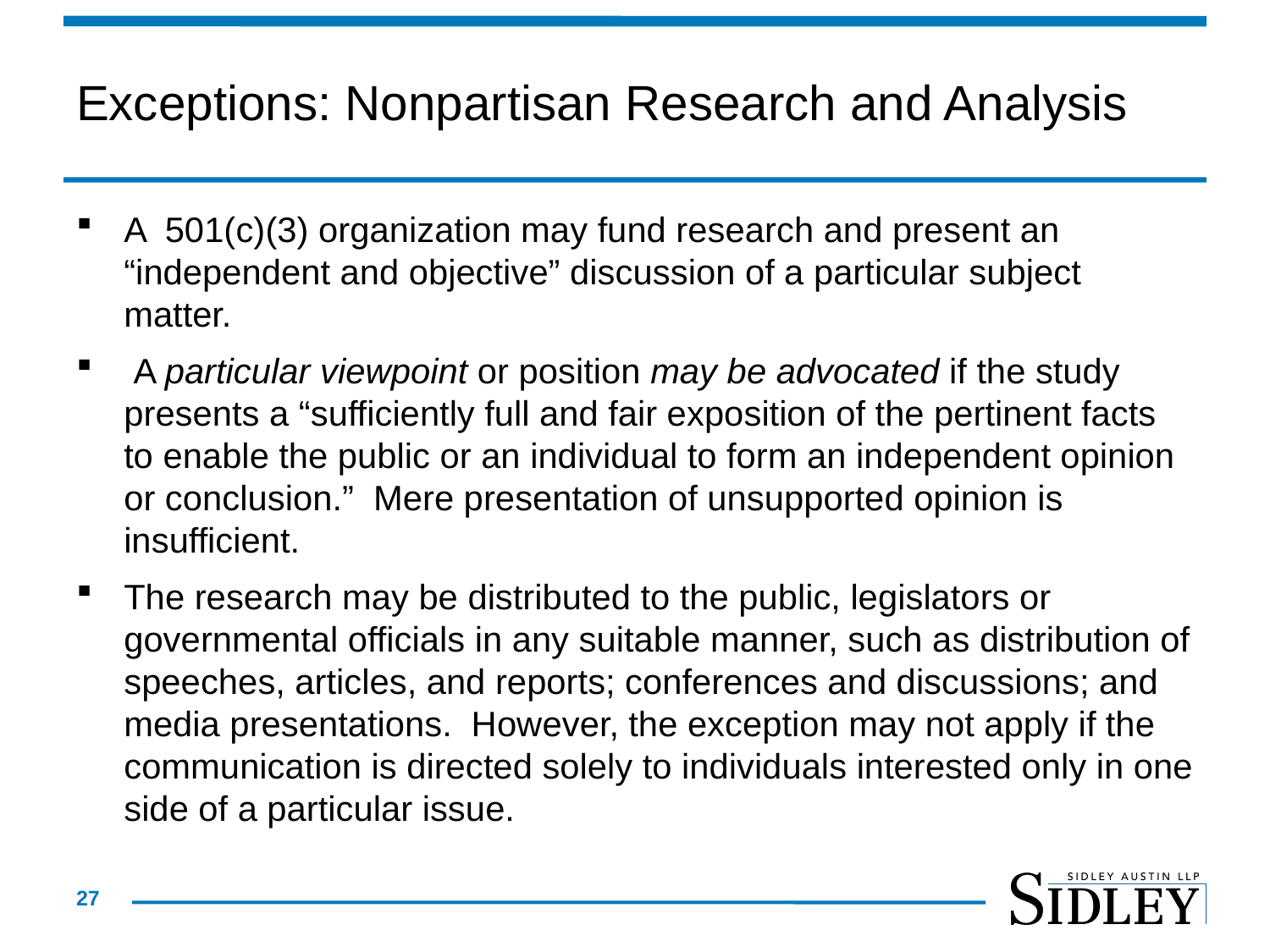

# Exceptions: Nonpartisan Research and Analysis
A  501(c)(3) organization may fund research and present an “independent and objective” discussion of a particular subject matter.
 A particular viewpoint or position may be advocated if the study presents a “sufficiently full and fair exposition of the pertinent facts to enable the public or an individual to form an independent opinion or conclusion.”  Mere presentation of unsupported opinion is insufficient.
The research may be distributed to the public, legislators or governmental officials in any suitable manner, such as distribution of speeches, articles, and reports; conferences and discussions; and media presentations.  However, the exception may not apply if the communication is directed solely to individuals interested only in one side of a particular issue.
27